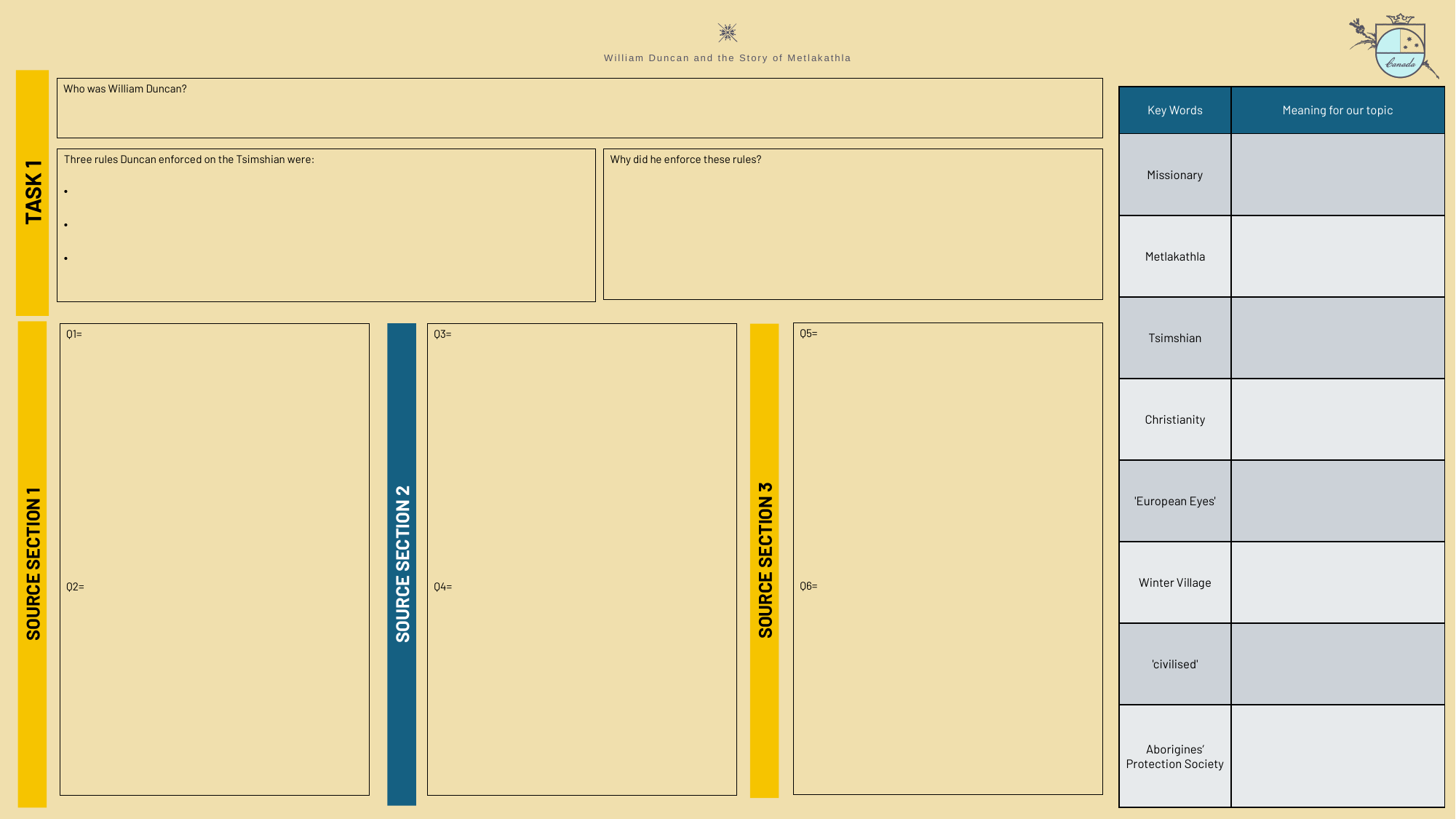

William Duncan and the Story of Metlakathla
Who was William Duncan?

| Key Words | Meaning for our topic |
| --- | --- |
| Missionary |  |
| Metlakathla |  |
| Tsimshian |  |
| Christianity |  |
| 'European Eyes' |  |
| Winter Village |  |
| 'civilised' |  |
| Aborigines’ Protection Society |  |
Three rules Duncan enforced on the Tsimshian were:

Why did he enforce these rules?

TASK 1
Q5=

Q6=

Q3=

Q4=

Q1=

Q2=

SOURCE SECTION 3
SOURCE SECTION 2
SOURCE SECTION 1